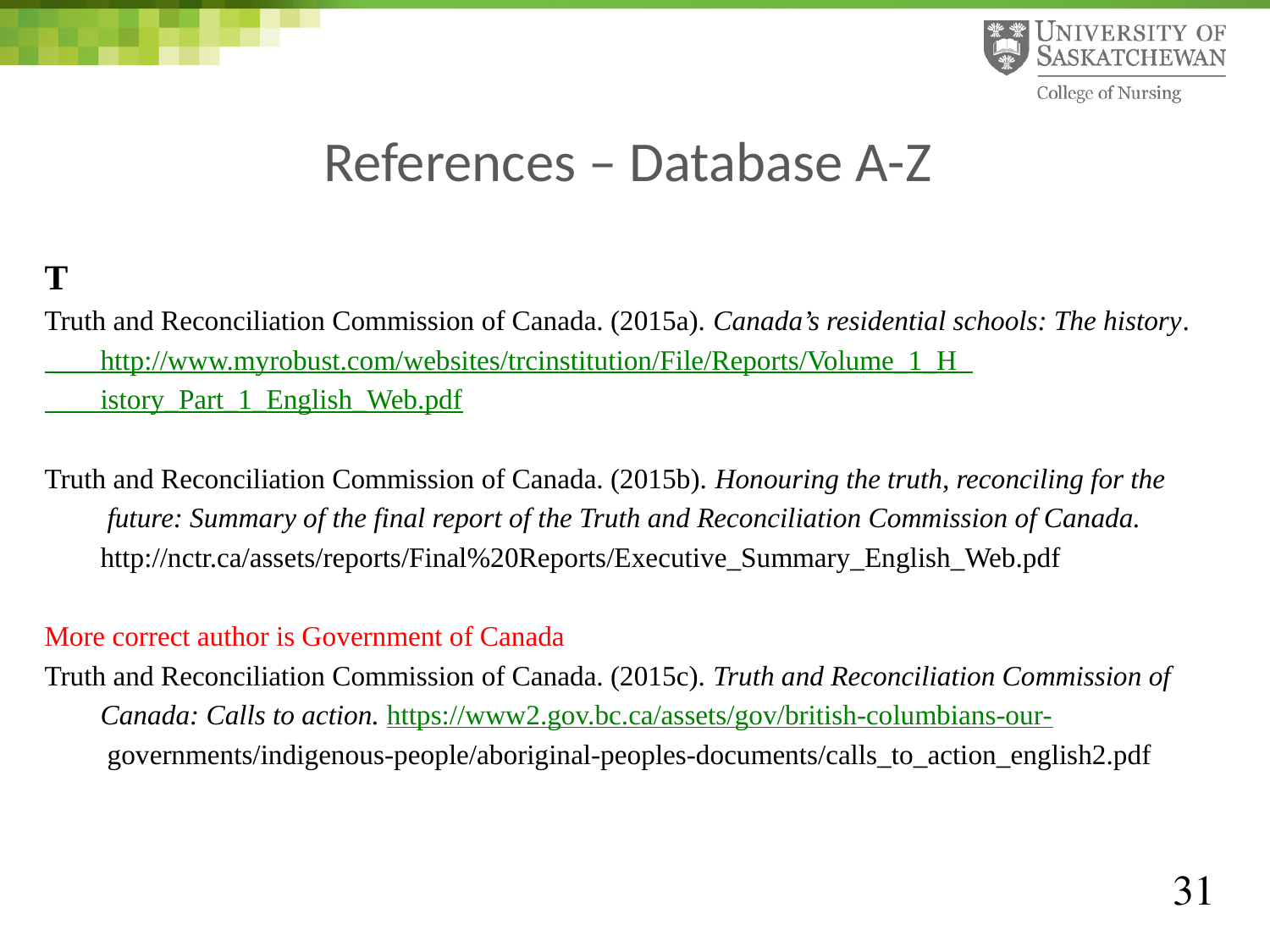

# References – Database A-Z

T
Truth and Reconciliation Commission of Canada. (2015a). Canada’s residential schools: The history.
        http://www.myrobust.com/websites/trcinstitution/File/Reports/Volume_1_H
        istory_Part_1_English_Web.pdf

Truth and Reconciliation Commission of Canada. (2015b). Honouring the truth, reconciling for the
         future: Summary of the final report of the Truth and Reconciliation Commission of Canada.
        http://nctr.ca/assets/reports/Final%20Reports/Executive_Summary_English_Web.pdf

More correct author is Government of Canada
Truth and Reconciliation Commission of Canada. (2015c). Truth and Reconciliation Commission of
        Canada: Calls to action. https://www2.gov.bc.ca/assets/gov/british-columbians-our-
         governments/indigenous-people/aboriginal-peoples-documents/calls_to_action_english2.pdf